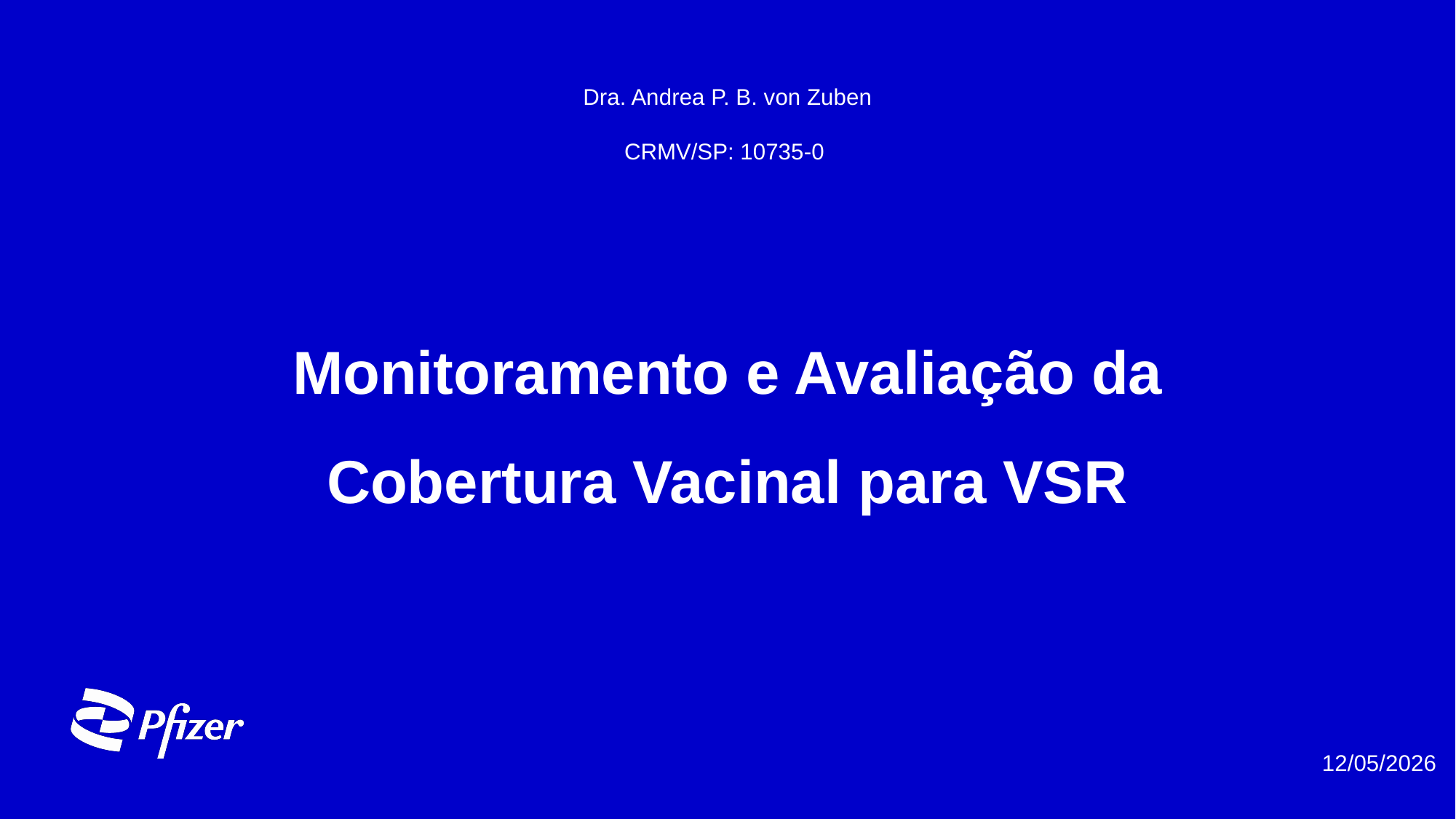

Dra. Andrea P. B. von Zuben
CRMV/SP: 10735-0

# Monitoramento e Avaliação da Cobertura Vacinal para VSR
12/05/2026